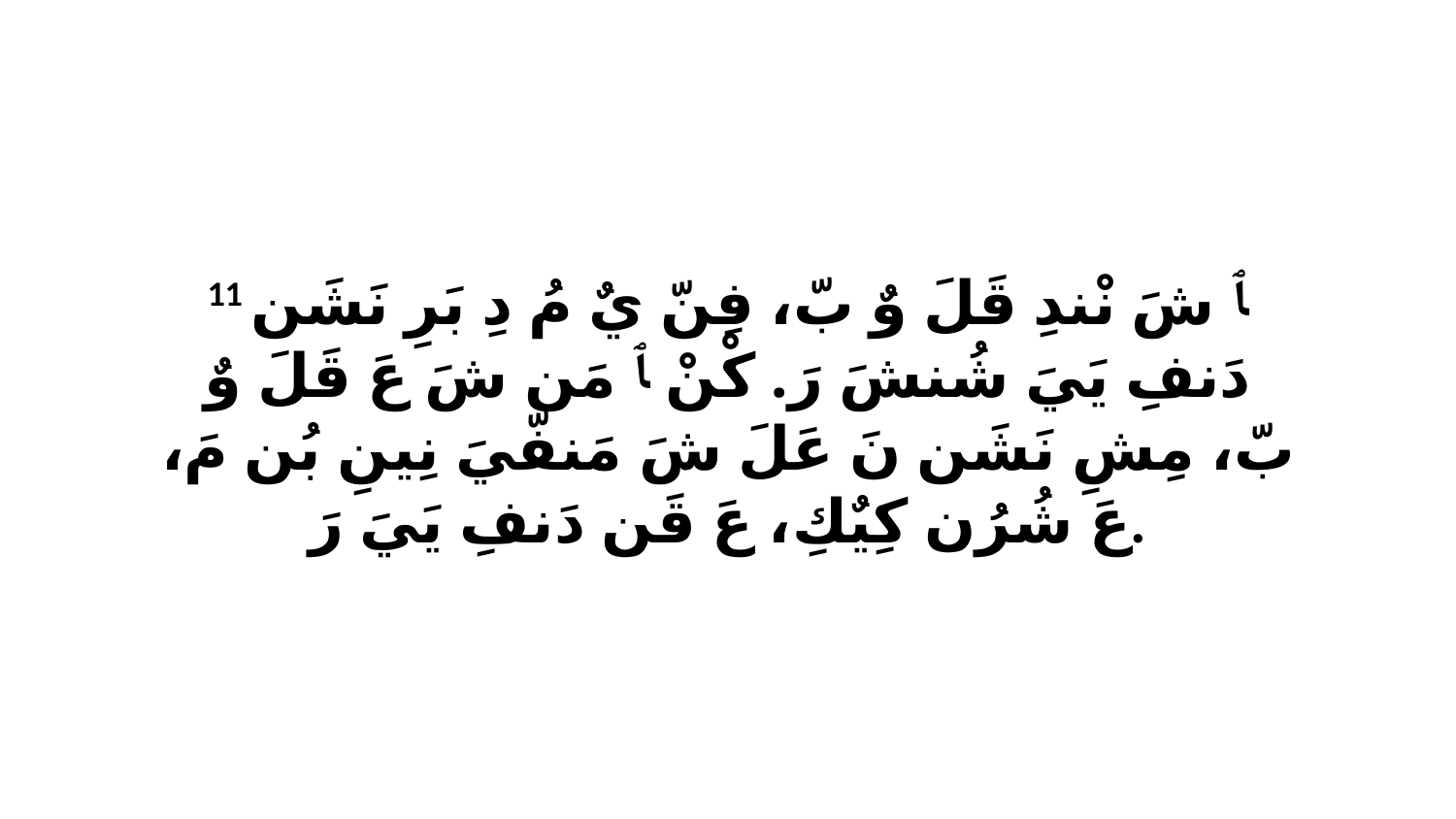

11 ﭑ شَ نْندِ قَلَ وٌ بّ، فِنّ يٌ مُ دِ بَرِ نَشَن دَنفِ يَيَ شُنشَ رَ. كْنْ ﭑ مَن شَ عَ قَلَ وٌ بّ، مِشِ نَشَن نَ عَلَ شَ مَنفّيَ نِينِ بُن مَ، عَ شُرُن كِيٌكِ، عَ قَن دَنفِ يَيَ رَ.